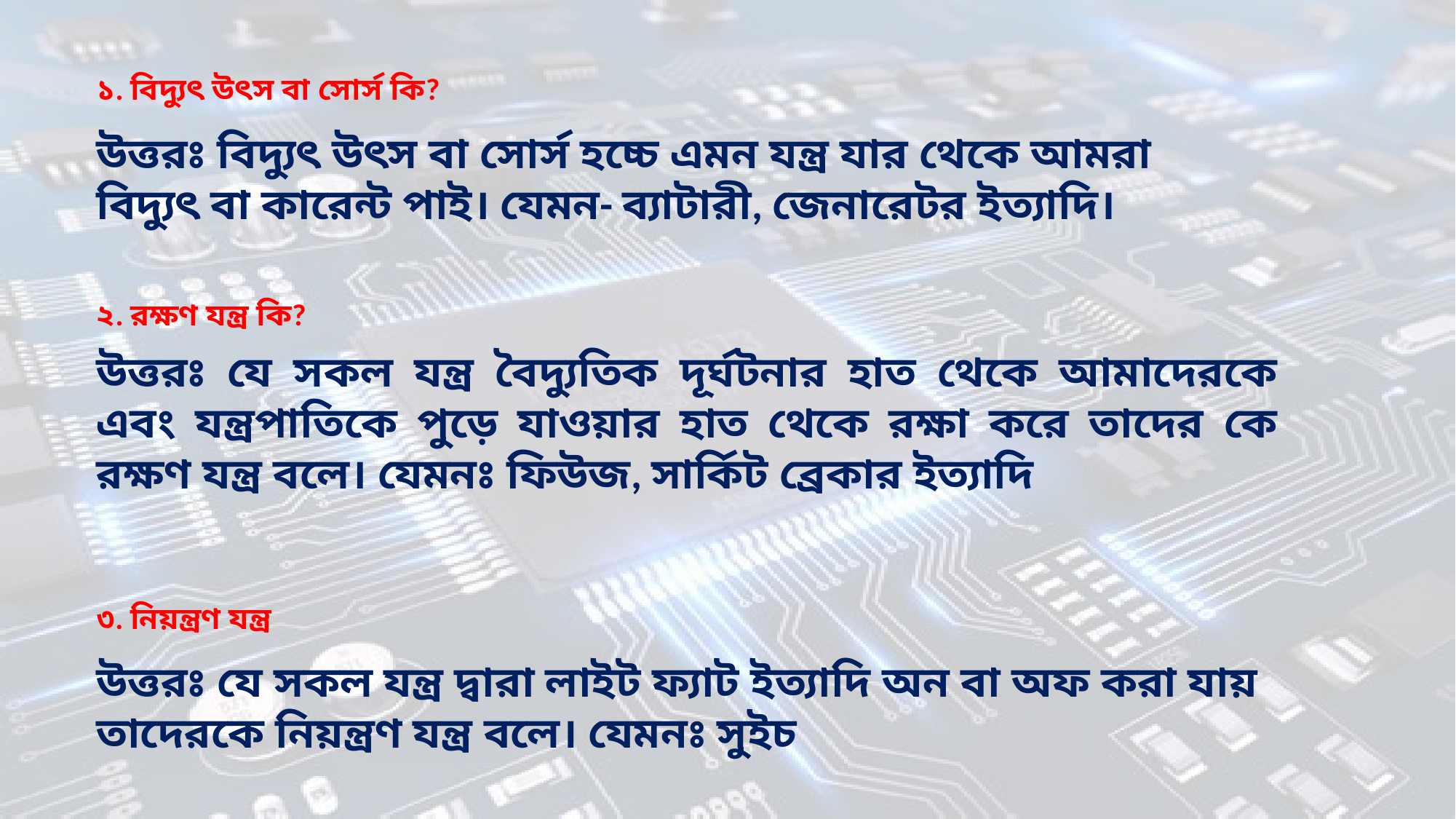

১. বিদ্যুৎ উৎস বা সোর্স কি?
উত্তরঃ বিদ্যুৎ উৎস বা সোর্স হচ্চে এমন যন্ত্র যার থেকে আমরা বিদ্যুৎ বা কারেন্ট পাই। যেমন- ব্যাটারী, জেনারেটর ইত্যাদি।
২. রক্ষণ যন্ত্র কি?
উত্তরঃ যে সকল যন্ত্র বৈদ্যুতিক দূর্ঘটনার হাত থেকে আমাদেরকে এবং যন্ত্রপাতিকে পুড়ে যাওয়ার হাত থেকে রক্ষা করে তাদের কে রক্ষণ যন্ত্র বলে। যেমনঃ ফিউজ, সার্কিট ব্রেকার ইত্যাদি
৩. নিয়ন্ত্রণ যন্ত্র
উত্তরঃ যে সকল যন্ত্র দ্বারা লাইট ফ্যাট ইত্যাদি অন বা অফ করা যায় তাদেরকে নিয়ন্ত্রণ যন্ত্র বলে। যেমনঃ সুইচ